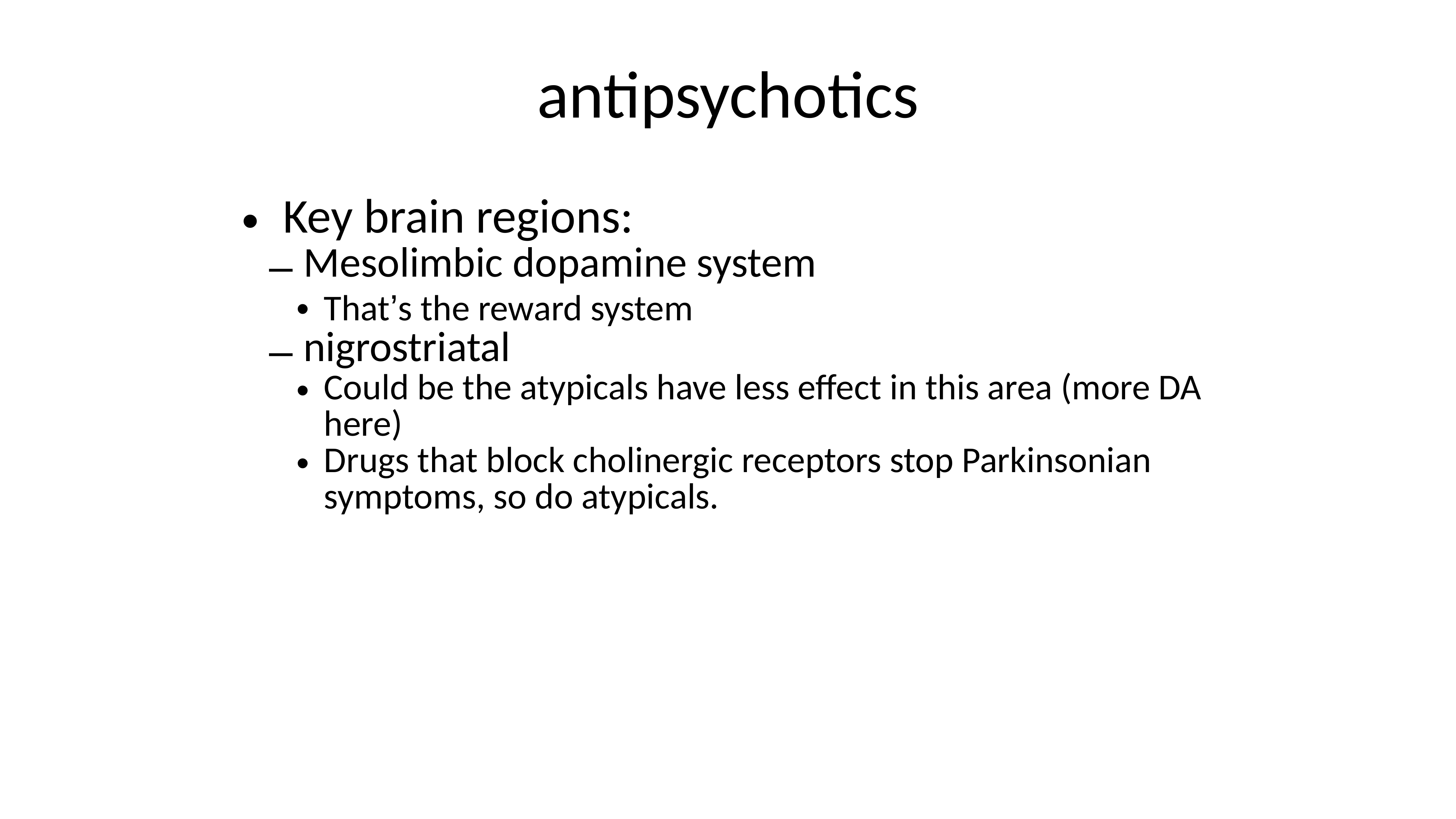

antipsychotics
Key brain regions:
Mesolimbic dopamine system
That’s the reward system
nigrostriatal
Could be the atypicals have less effect in this area (more DA here)
Drugs that block cholinergic receptors stop Parkinsonian symptoms, so do atypicals.